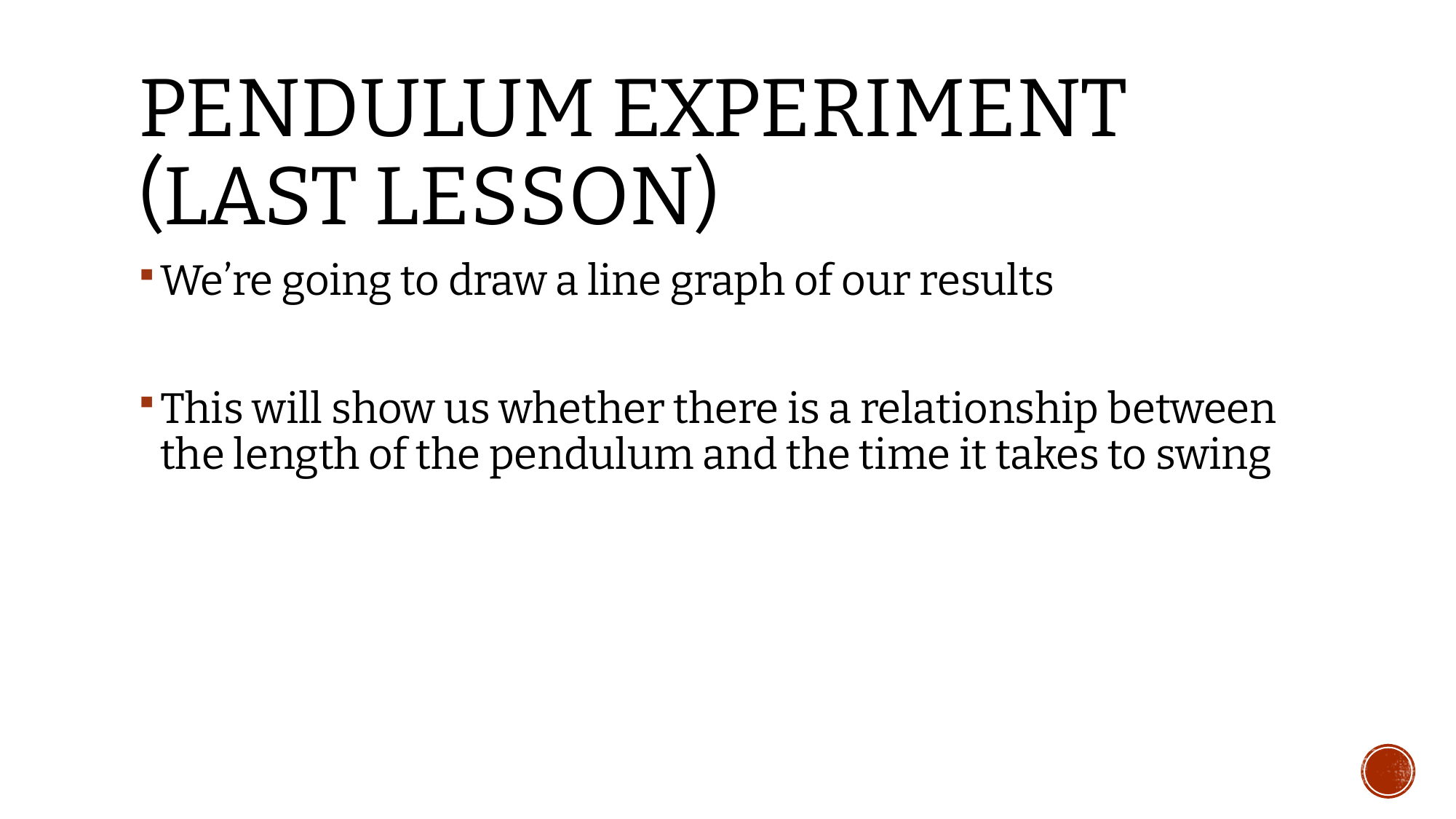

# Pendulum experiment (last lesson)
We’re going to draw a line graph of our results

This will show us whether there is a relationship between the length of the pendulum and the time it takes to swing